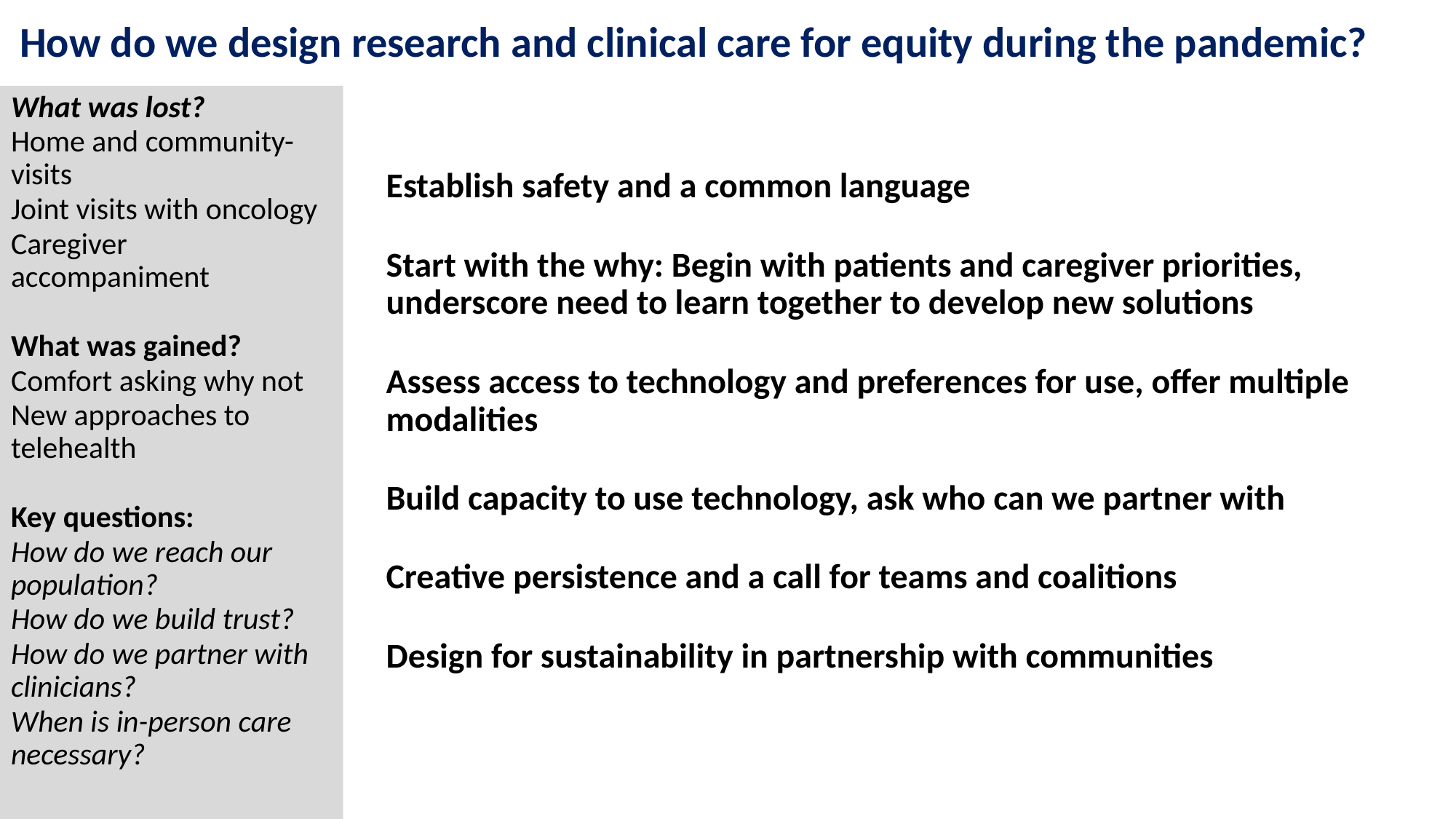

# How do we design research and clinical care for equity during the pandemic?
What was lost?
Home and community-visits
Joint visits with oncology
Caregiver accompaniment

What was gained?
Comfort asking why not
New approaches to telehealth

Key questions:
How do we reach our population?
How do we build trust?
How do we partner with clinicians?
When is in-person care necessary?

Establish safety and a common language

Start with the why: Begin with patients and caregiver priorities, underscore need to learn together to develop new solutions

Assess access to technology and preferences for use, offer multiple modalities

Build capacity to use technology, ask who can we partner with

Creative persistence and a call for teams and coalitions

Design for sustainability in partnership with communities